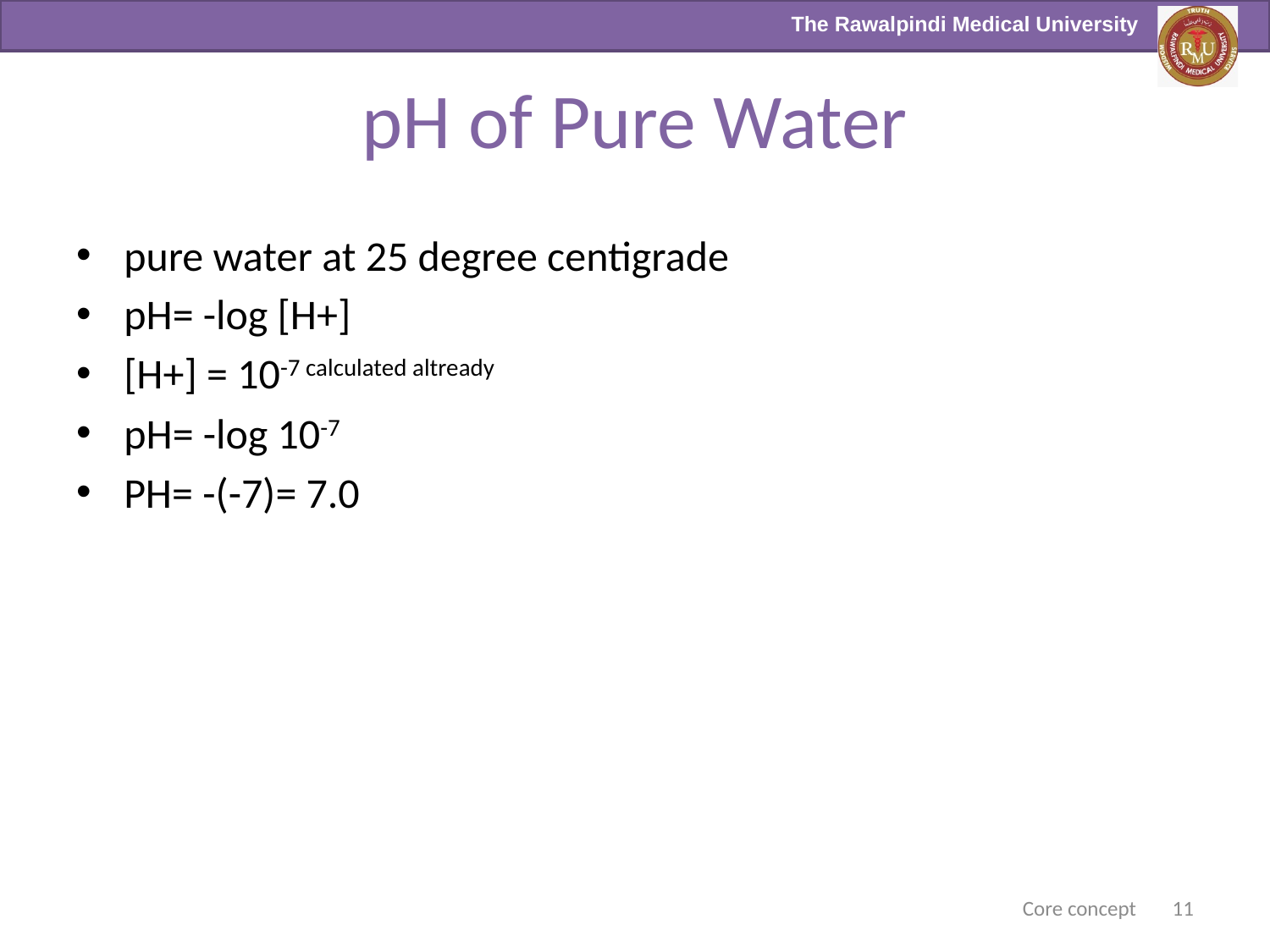

# pH of Pure Water
pure water at 25 degree centigrade
pH= -log [H+]
[H+] = 10-7 calculated altready
pH= -log 10-7
PH= -(-7)= 7.0

Core concept
11